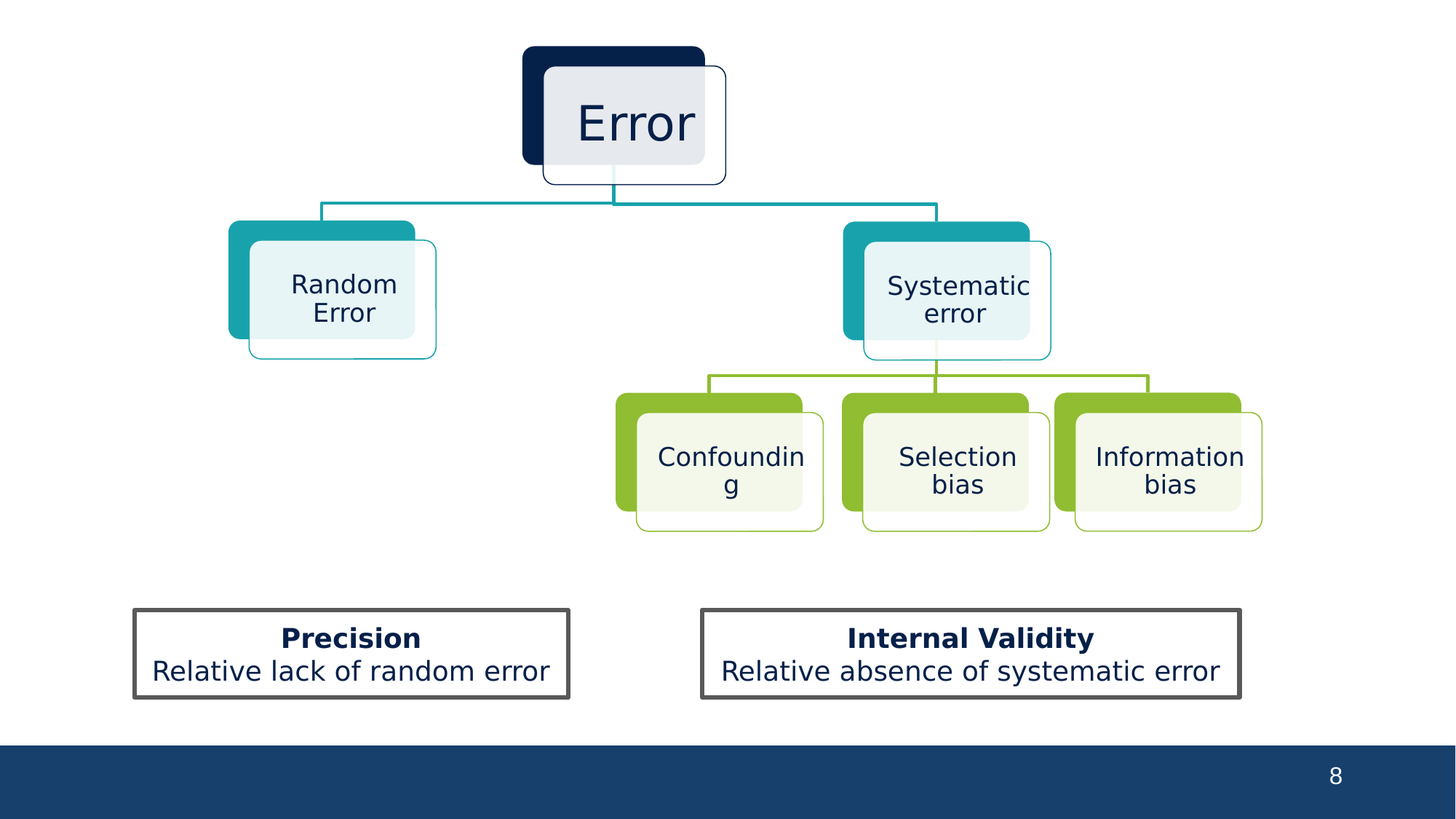

Error
Random Error
Systematic error
Confounding
Selection bias
Information bias
Internal Validity
Relative absence of systematic error
Precision
Relative lack of random error
8